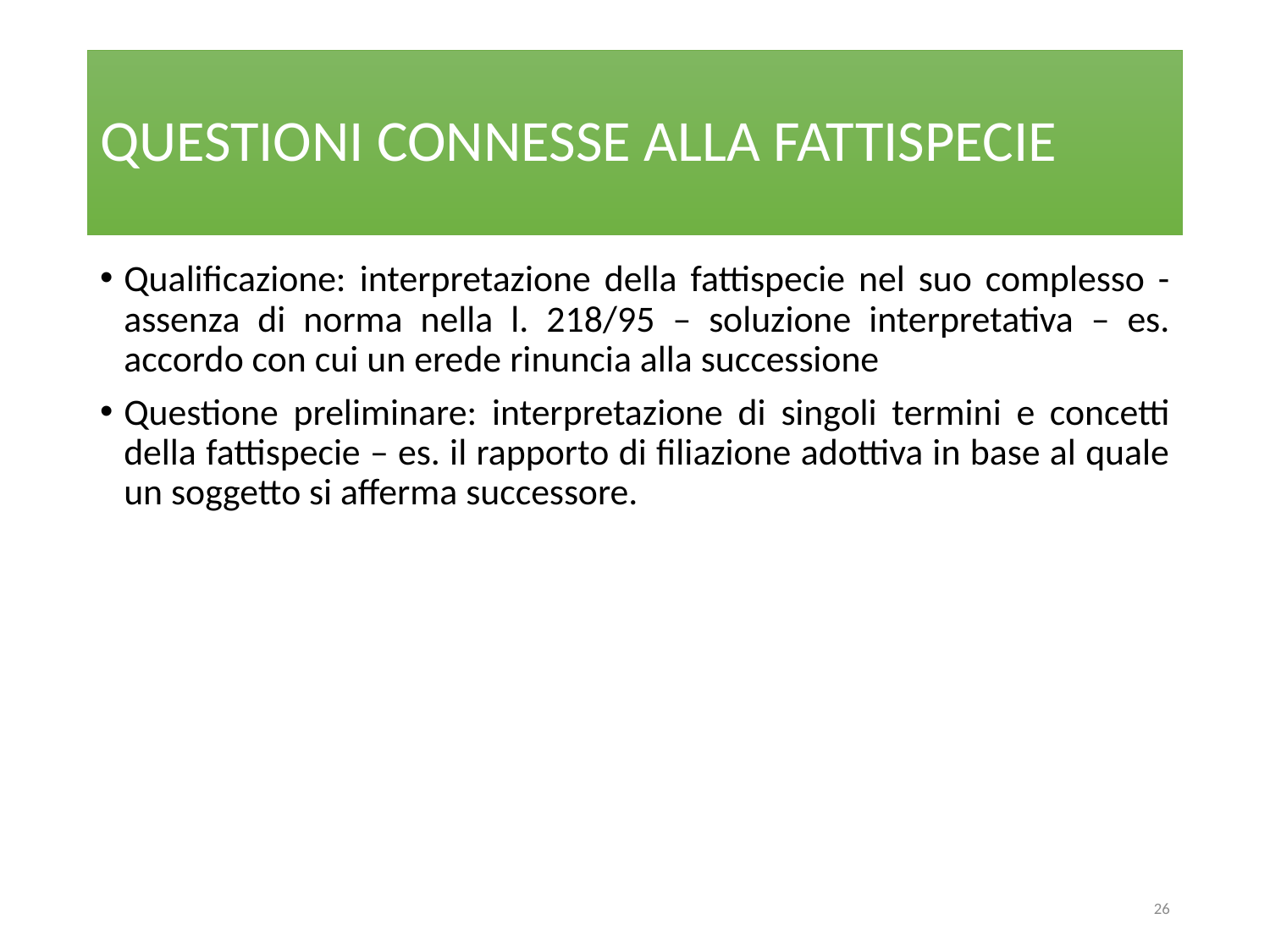

# QUESTIONI CONNESSE ALLA FATTISPECIE
Qualificazione: interpretazione della fattispecie nel suo complesso - assenza di norma nella l. 218/95 – soluzione interpretativa – es. accordo con cui un erede rinuncia alla successione
Questione preliminare: interpretazione di singoli termini e concetti della fattispecie – es. il rapporto di filiazione adottiva in base al quale un soggetto si afferma successore.
26